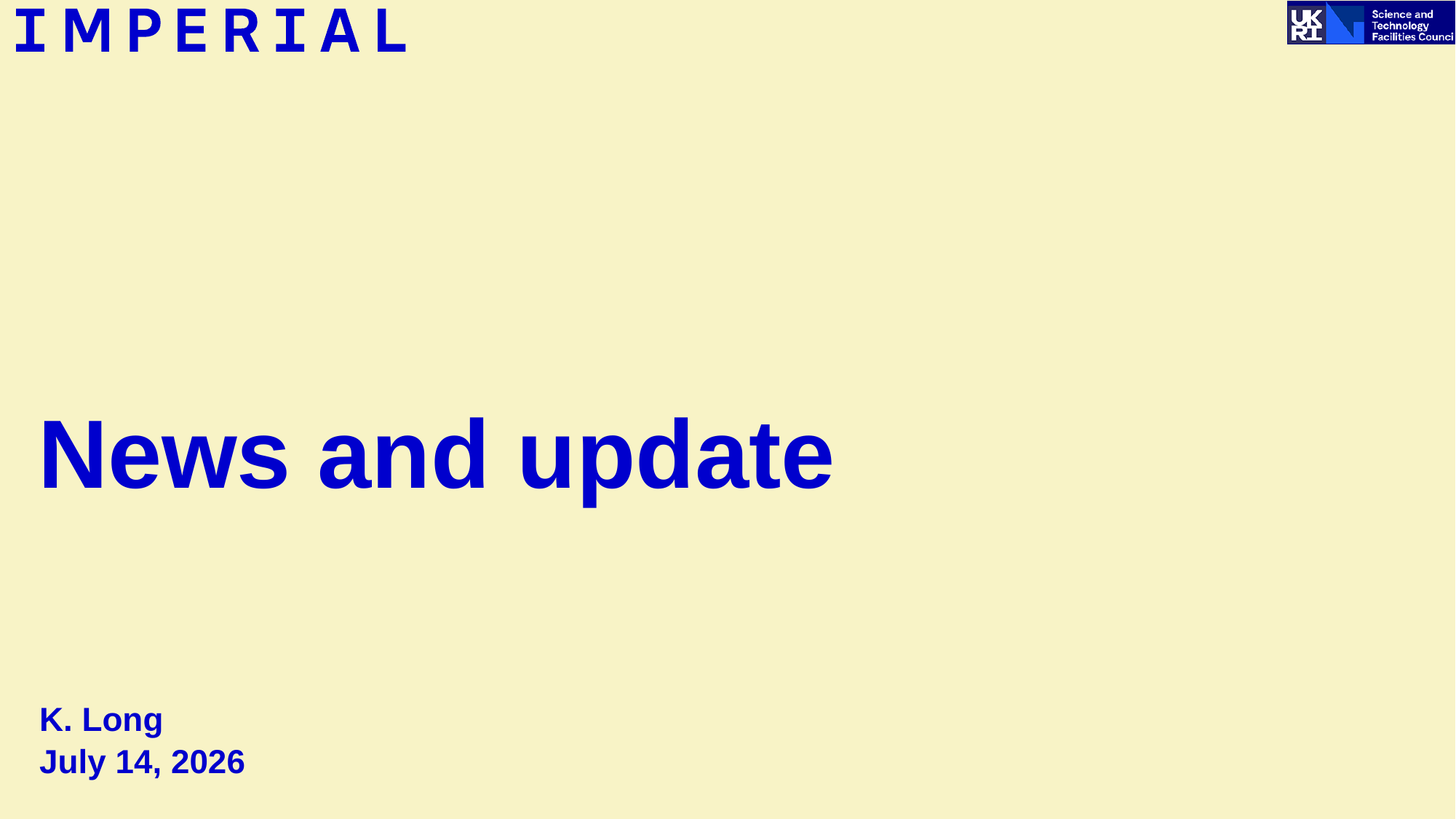

# News and update

K. Long
July 14, 2026